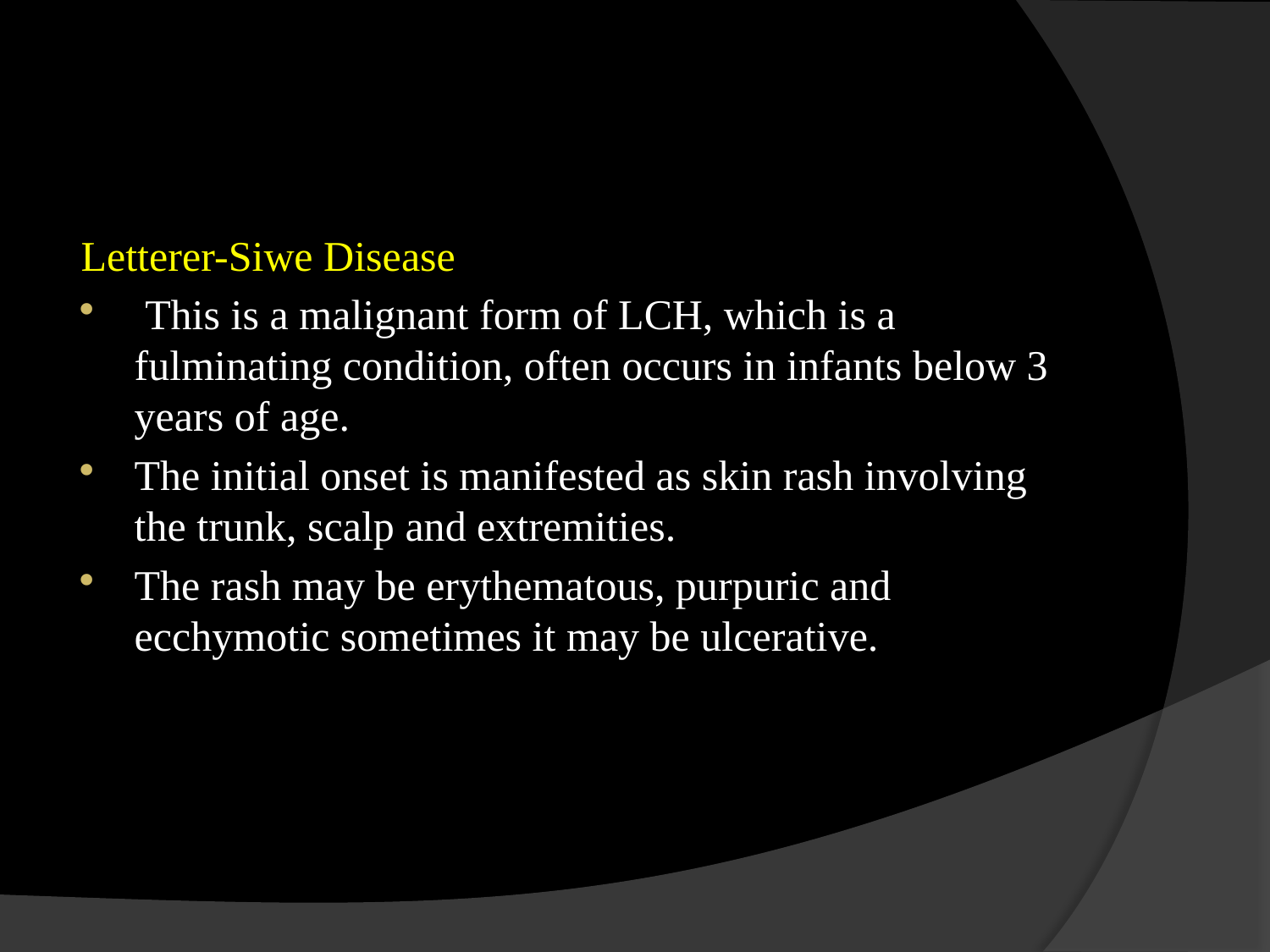

#
Letterer-Siwe Disease
 This is a malignant form of LCH, which is a fulminating condition, often occurs in infants below 3 years of age.
The initial onset is manifested as skin rash involving the trunk, scalp and extremities.
The rash may be erythematous, purpuric and ecchymotic sometimes it may be ulcerative.